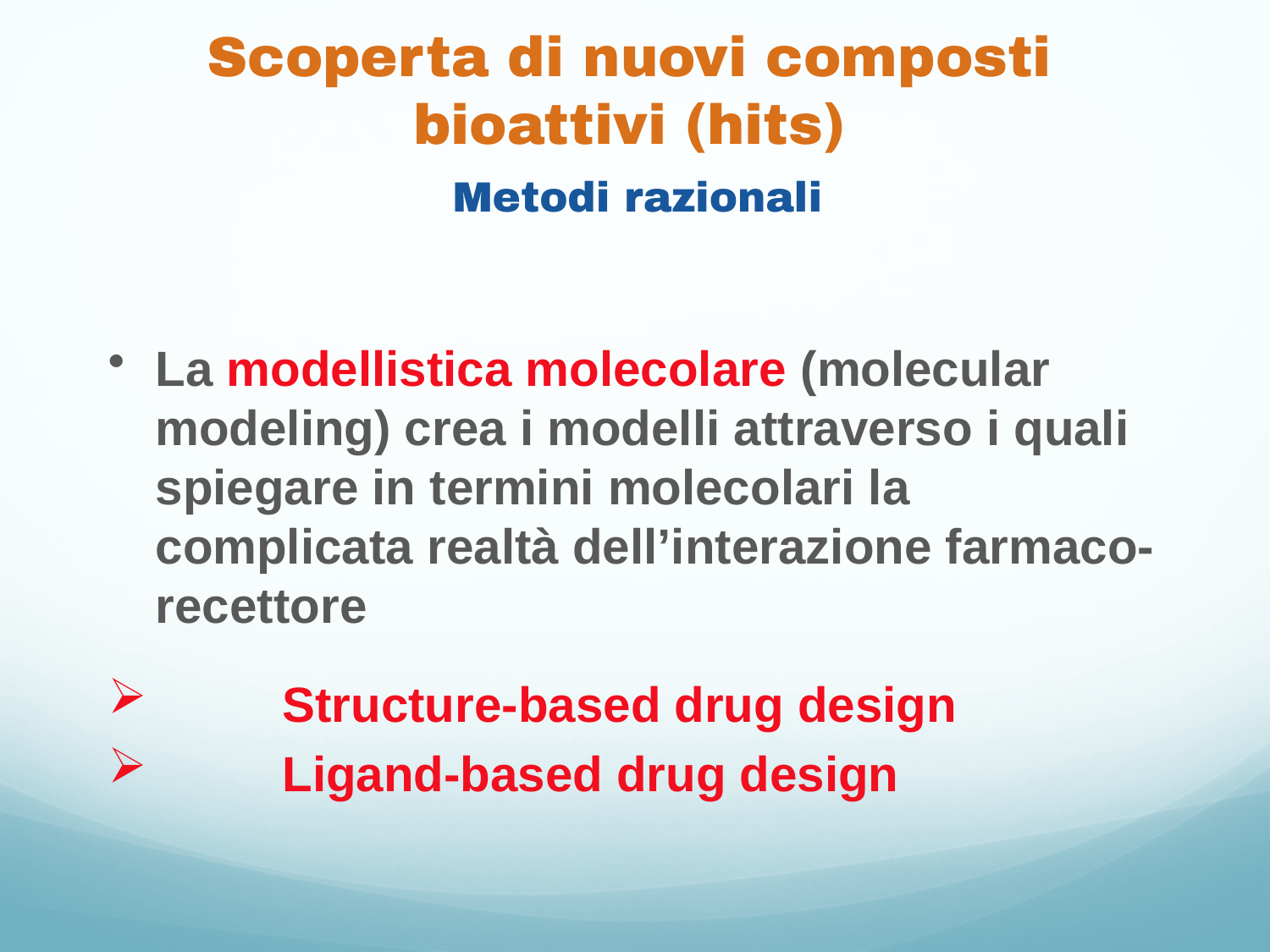

Scoperta di nuovi composti bioattivi (hits)
 Metodi razionali
La modellistica molecolare (molecular modeling) crea i modelli attraverso i quali spiegare in termini molecolari la complicata realtà dell’interazione farmaco-recettore
	Structure-based drug design
	Ligand-based drug design